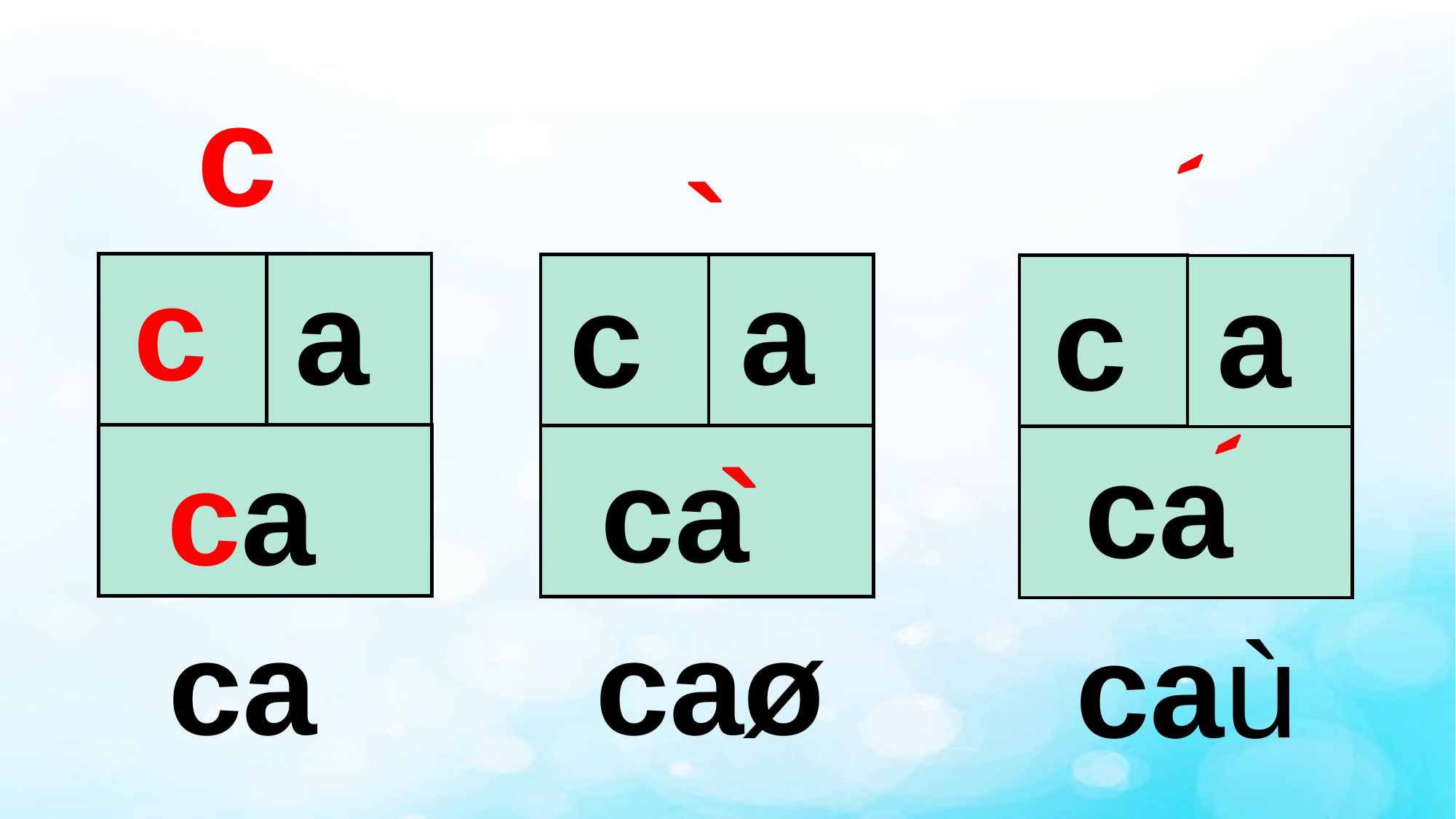

# c
`
`
c

a

a

a
c
c
`
`
ca
ca
ca
ca
caø
caù